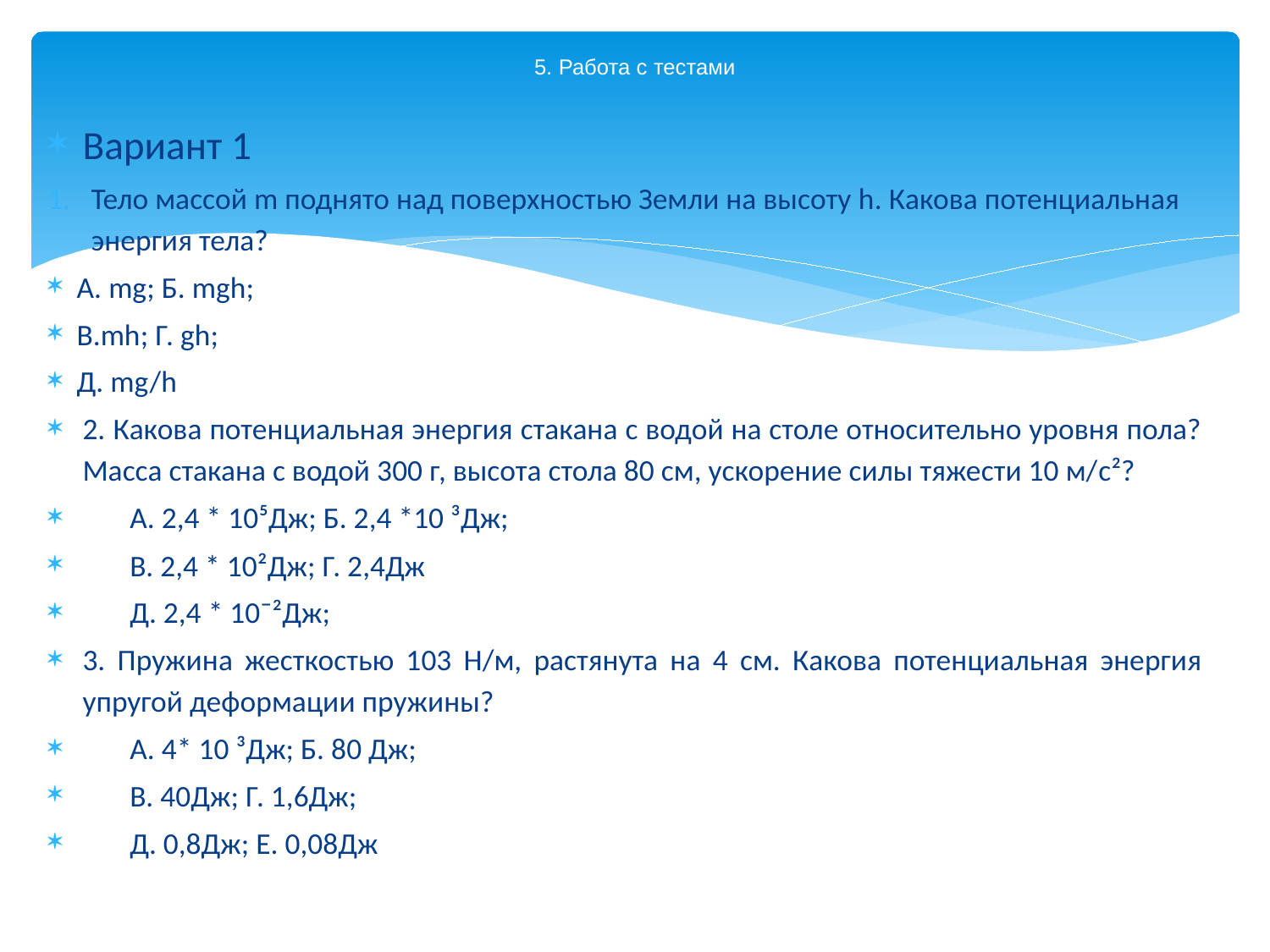

# 5. Работа с тестами
Вариант 1
Тело массой m поднято над поверхностью Земли на высоту h. Какова потенциальная энергия тела?
А. mg; Б. mgh;
В.mh; Г. gh;
Д. mg/h
2. Какова потенциальная энергия стакана с водой на столе относительно уровня пола? Масса стакана с водой 300 г, высота стола 80 см, ускорение силы тяжести 10 м/c²?
       А. 2,4 * 10⁵Дж; Б. 2,4 *10 ³Дж;
       В. 2,4 * 10²Дж; Г. 2,4Дж
       Д. 2,4 * 10¯²Дж;
3. Пружина жесткостью 103 Н/м, растянута на 4 см. Какова потенциальная энергия упругой деформации пружины?
       А. 4* 10 ³Дж; Б. 80 Дж;
       В. 40Дж; Г. 1,6Дж;
       Д. 0,8Дж; Е. 0,08Дж